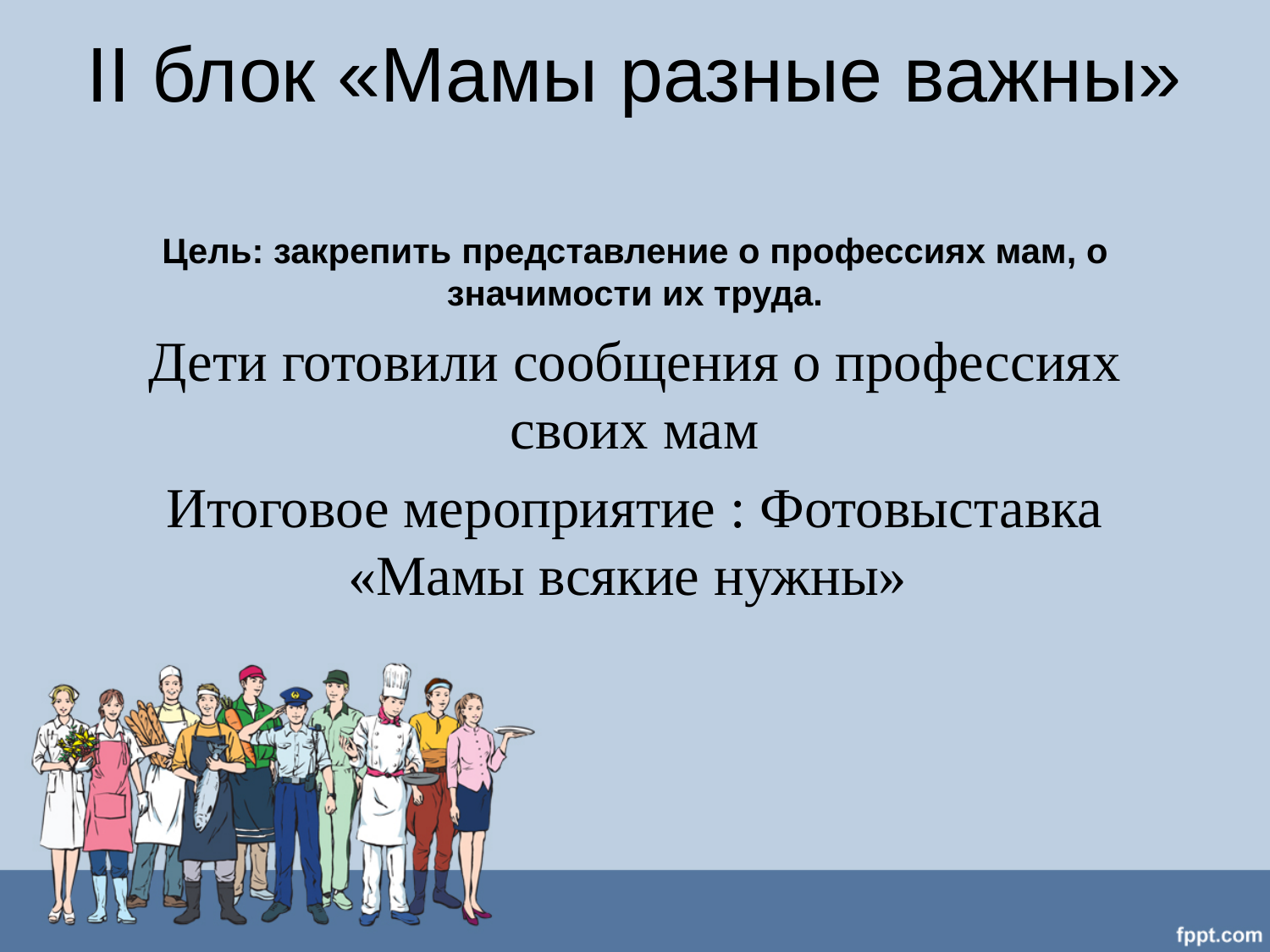

# II блок «Мамы разные важны»
Цель: закрепить представление о профессиях мам, о значимости иx труда.
Дети готовили сообщения о профессияx своиx мам
Итоговое мероприятие : Фотовыставка «Мамы всякие нужны»